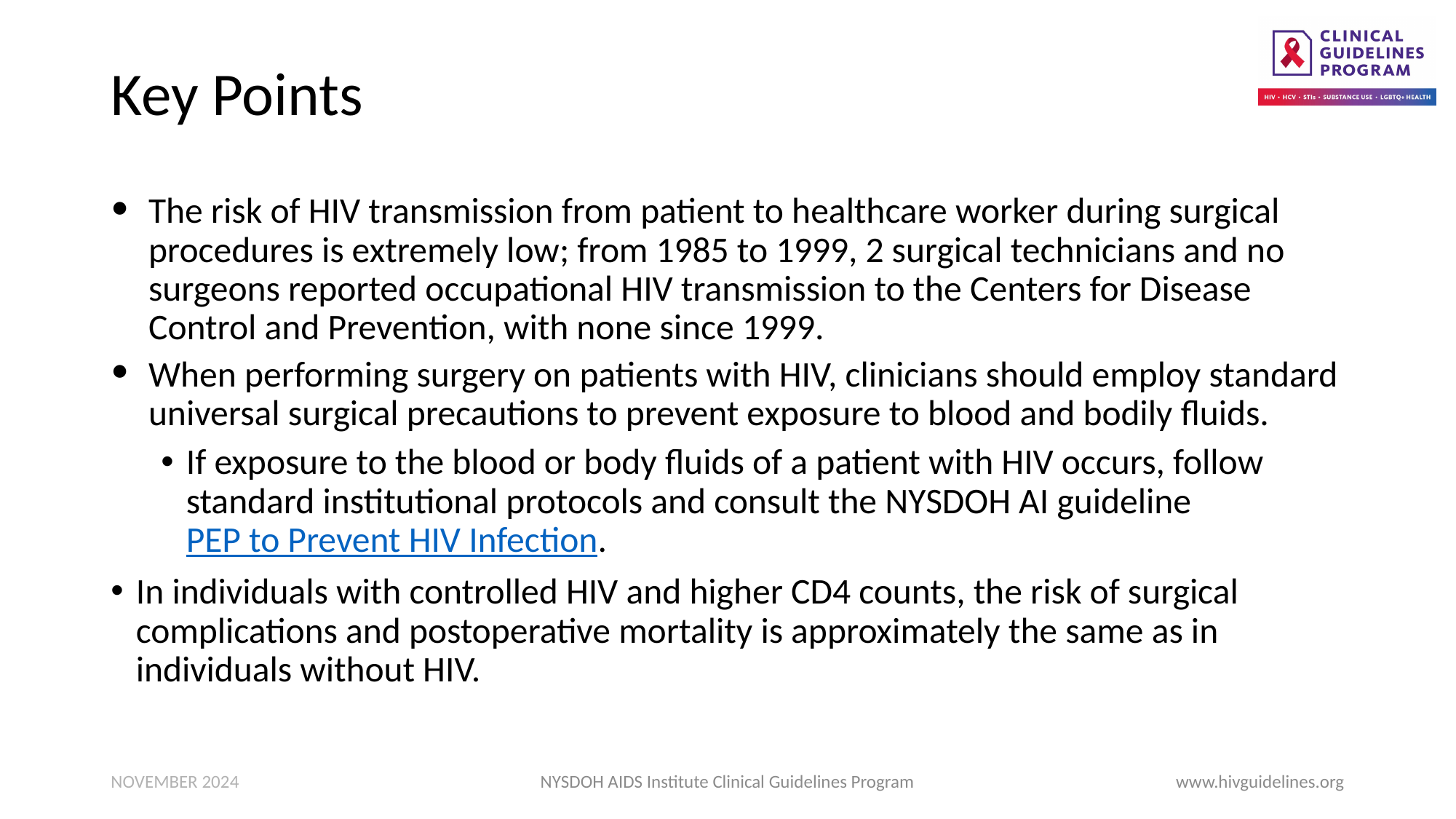

# Key Points
The risk of HIV transmission from patient to healthcare worker during surgical procedures is extremely low; from 1985 to 1999, 2 surgical technicians and no surgeons reported occupational HIV transmission to the Centers for Disease Control and Prevention, with none since 1999.
When performing surgery on patients with HIV, clinicians should employ standard universal surgical precautions to prevent exposure to blood and bodily fluids.
If exposure to the blood or body fluids of a patient with HIV occurs, follow standard institutional protocols and consult the NYSDOH AI guideline PEP to Prevent HIV Infection.
In individuals with controlled HIV and higher CD4 counts, the risk of surgical complications and postoperative mortality is approximately the same as in individuals without HIV.
NOVEMBER 2024
NYSDOH AIDS Institute Clinical Guidelines Program
www.hivguidelines.org